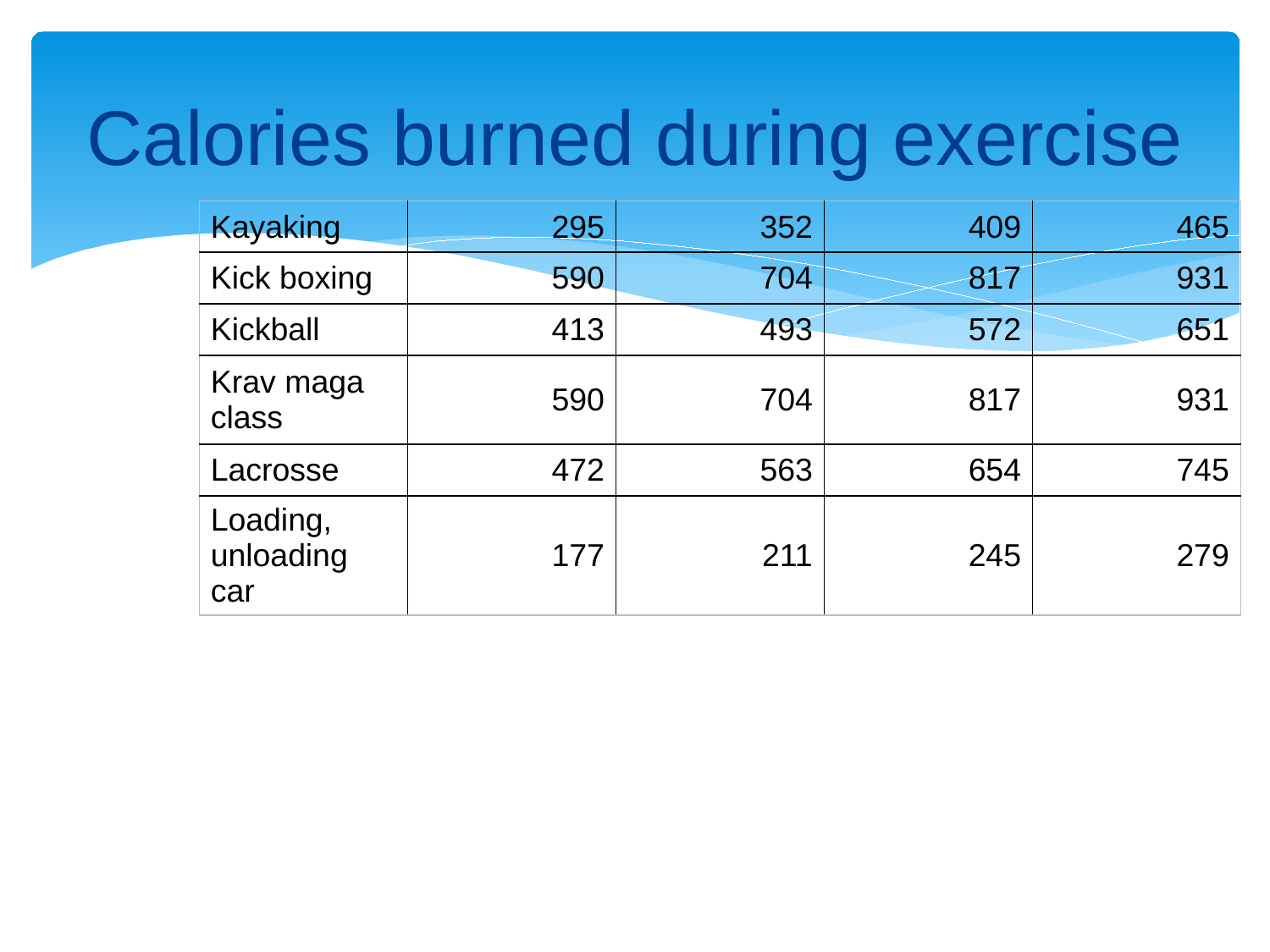

# Calories burned during exercise
| Kayaking | 295 | 352 | 409 | 465 |
| --- | --- | --- | --- | --- |
| Kick boxing | 590 | 704 | 817 | 931 |
| Kickball | 413 | 493 | 572 | 651 |
| Krav maga class | 590 | 704 | 817 | 931 |
| Lacrosse | 472 | 563 | 654 | 745 |
| Loading, unloading car | 177 | 211 | 245 | 279 |